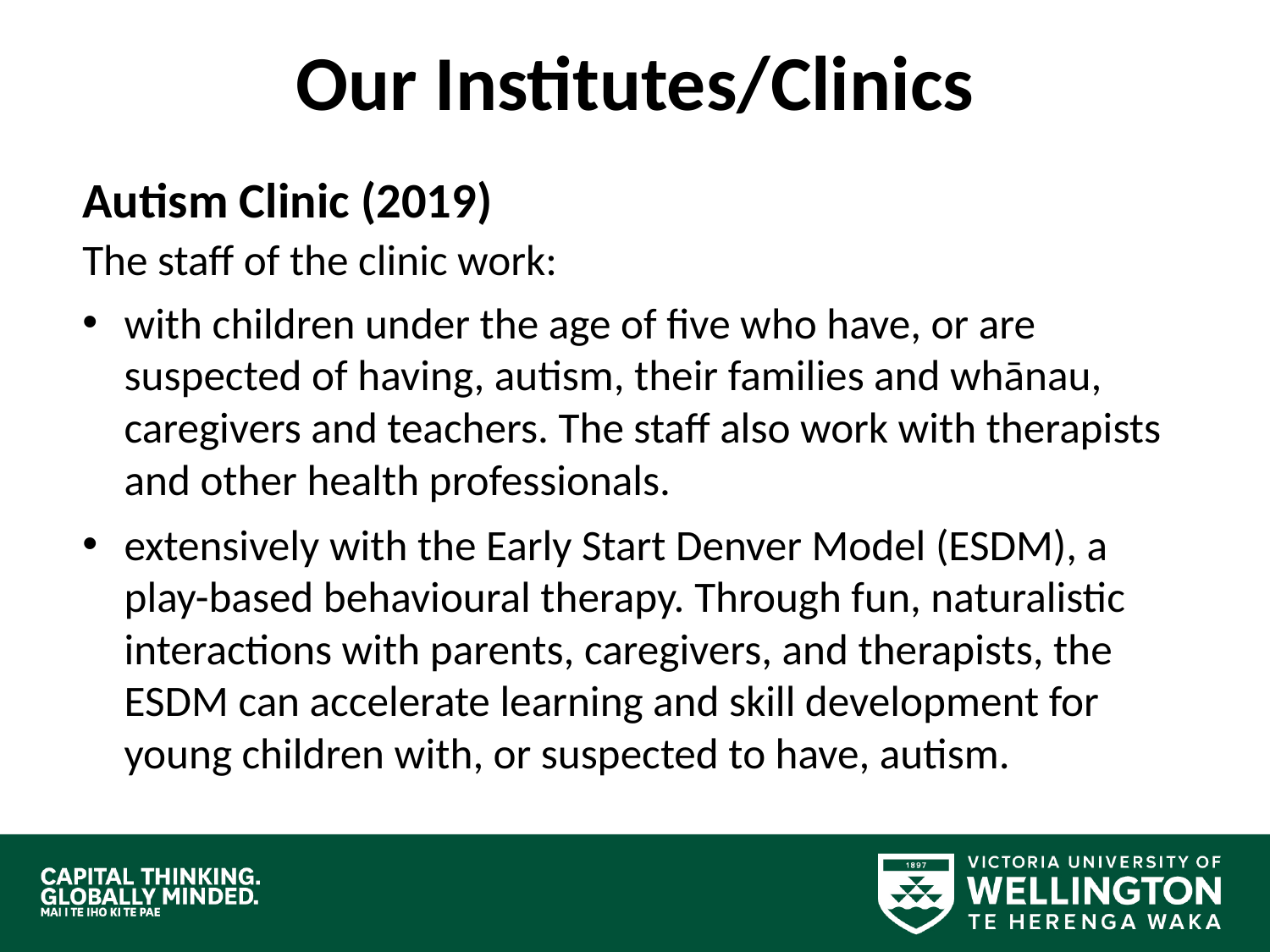

# Our Institutes/Clinics
Autism Clinic (2019)
The staff of the clinic work:
with children under the age of five who have, or are suspected of having, autism, their families and whānau, caregivers and teachers. The staff also work with therapists and other health professionals.
extensively with the Early Start Denver Model (ESDM), a play-based behavioural therapy. Through fun, naturalistic interactions with parents, caregivers, and therapists, the ESDM can accelerate learning and skill development for young children with, or suspected to have, autism.